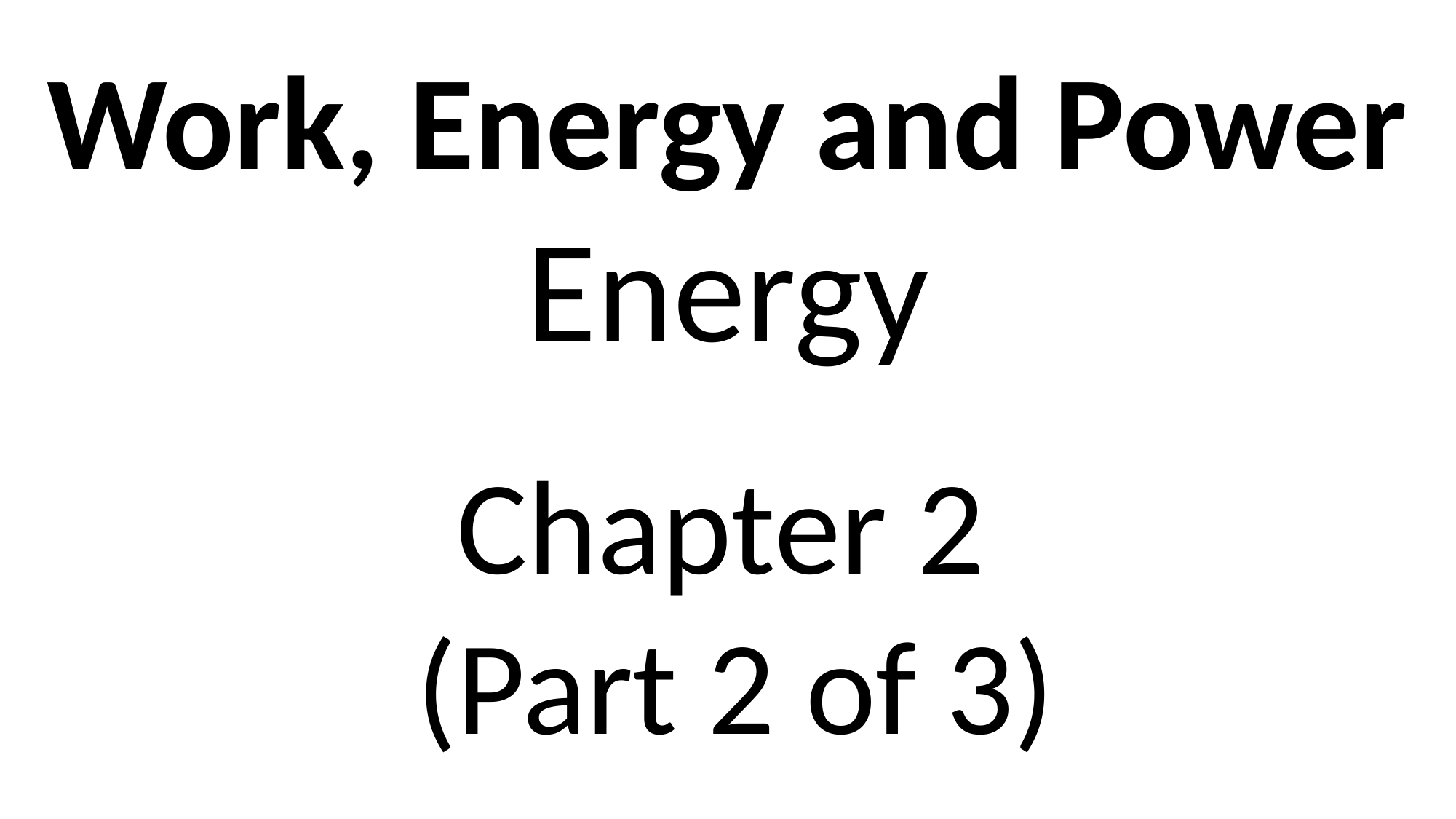

Work, Energy and Power
Energy

Chapter 2
(Part 2 of 3)